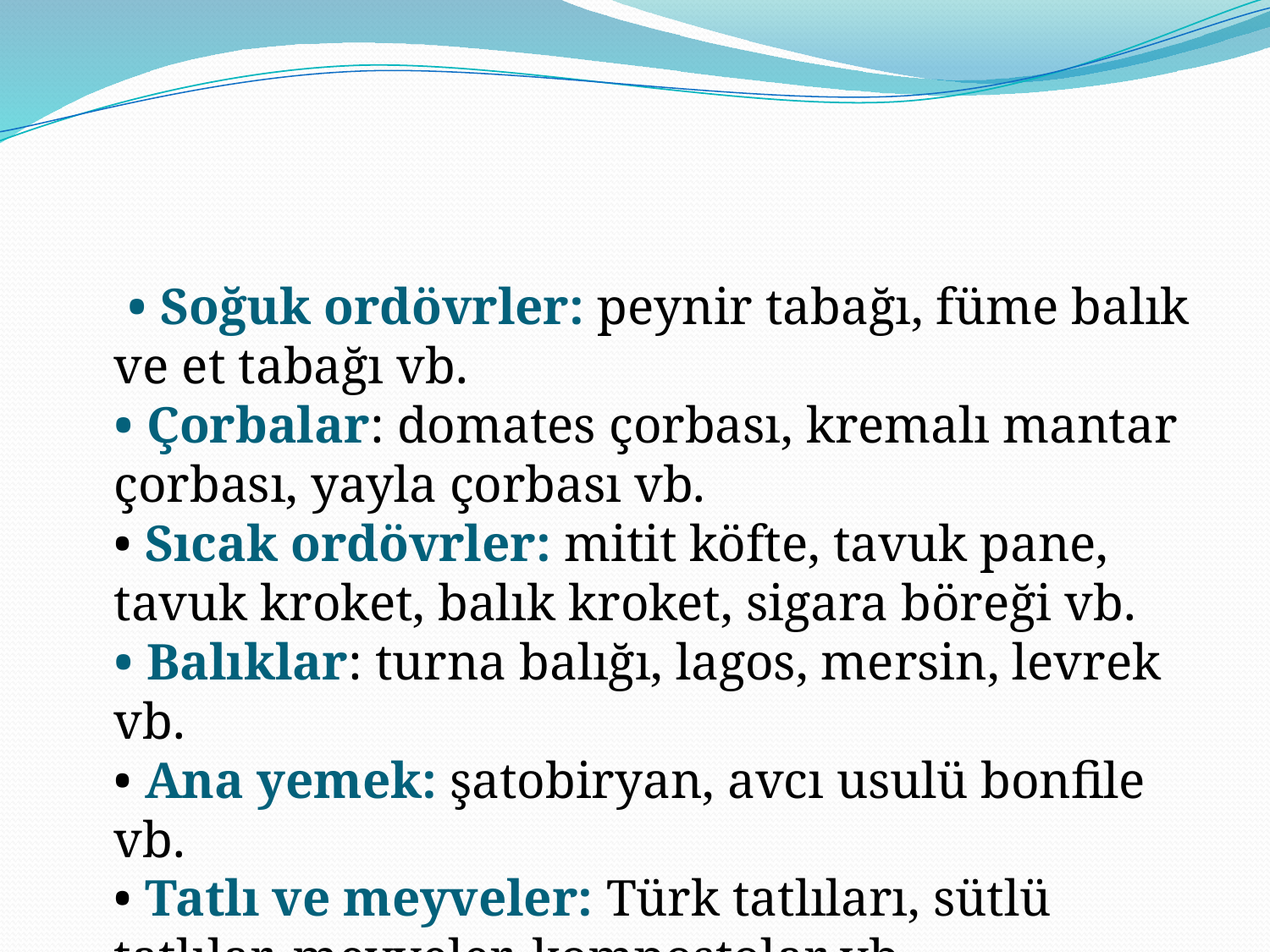

#
    • Soğuk ordövrler: peynir tabağı, füme balık ve et tabağı vb.
• Çorbalar: domates çorbası, kremalı mantar çorbası, yayla çorbası vb.
• Sıcak ordövrler: mitit köfte, tavuk pane, tavuk kroket, balık kroket, sigara böreği vb.
• Balıklar: turna balığı, lagos, mersin, levrek vb.
• Ana yemek: şatobiryan, avcı usulü bonfile vb.
• Tatlı ve meyveler: Türk tatlıları, sütlü tatlılar, meyveler, kompostolar vb.